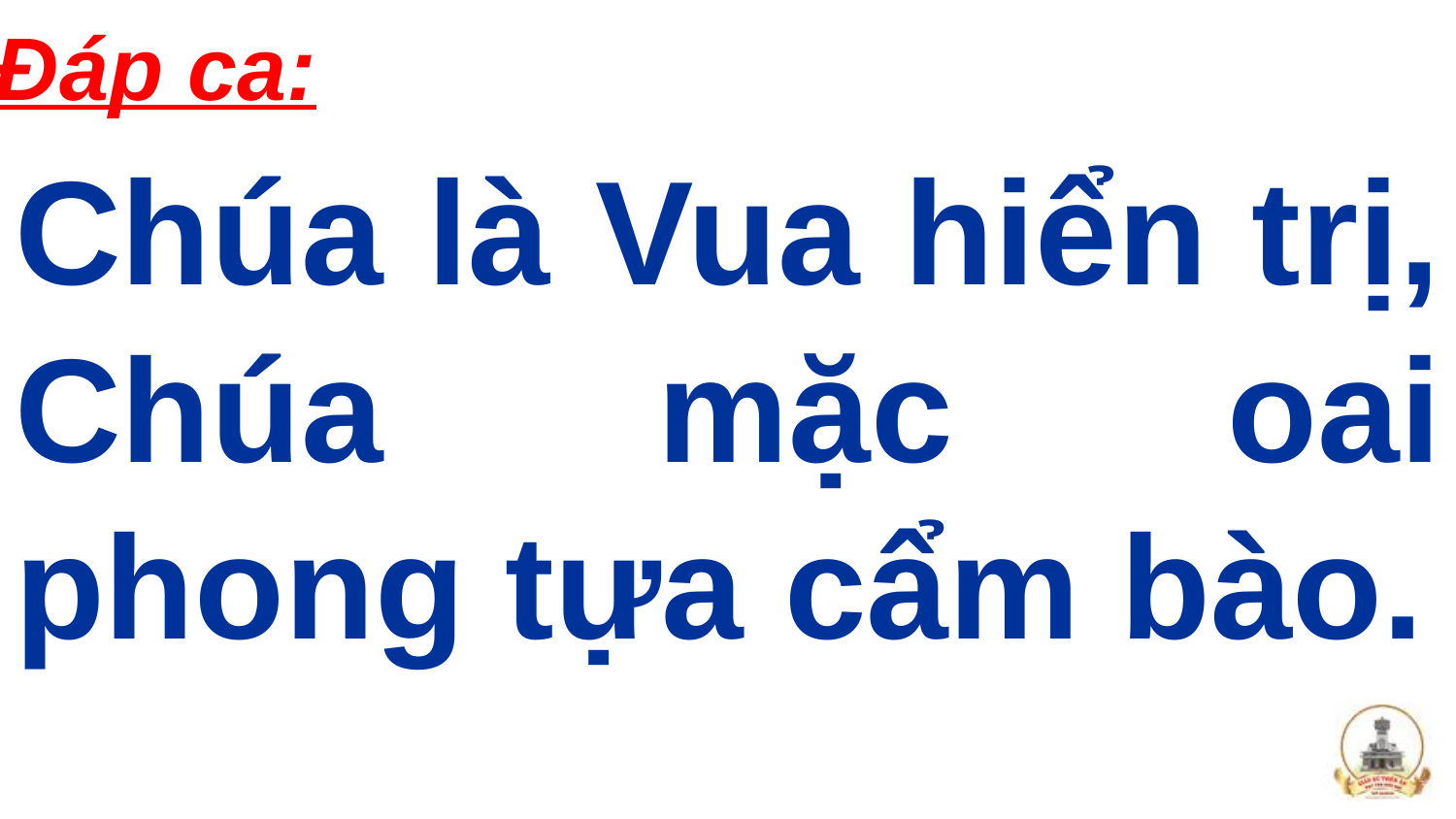

Đáp ca:
Chúa là Vua hiển trị, Chúa mặc oai phong tựa cẩm bào.